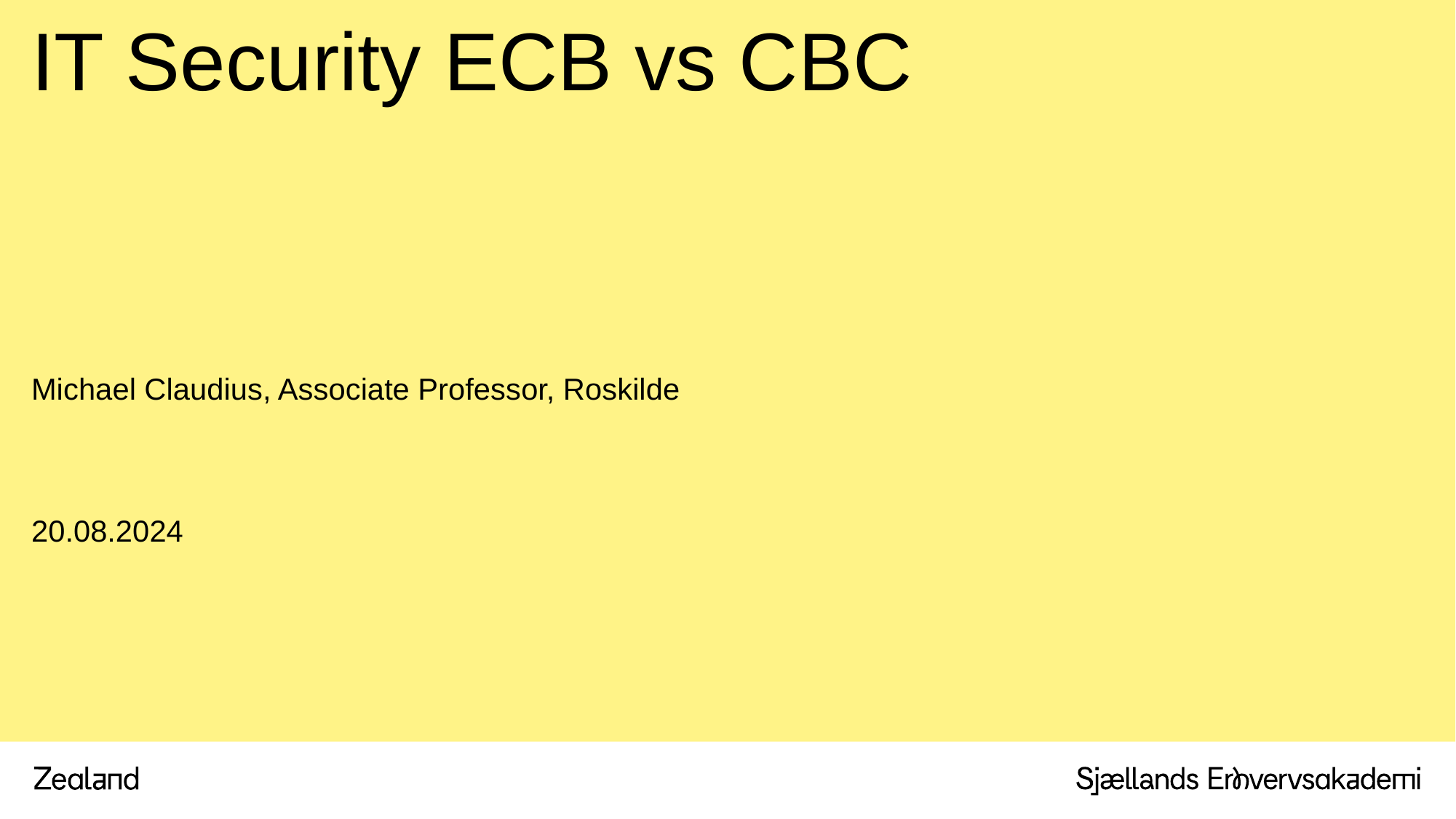

# IT Security ECB vs CBC
Michael Claudius, Associate Professor, Roskilde

20.08.2024
.